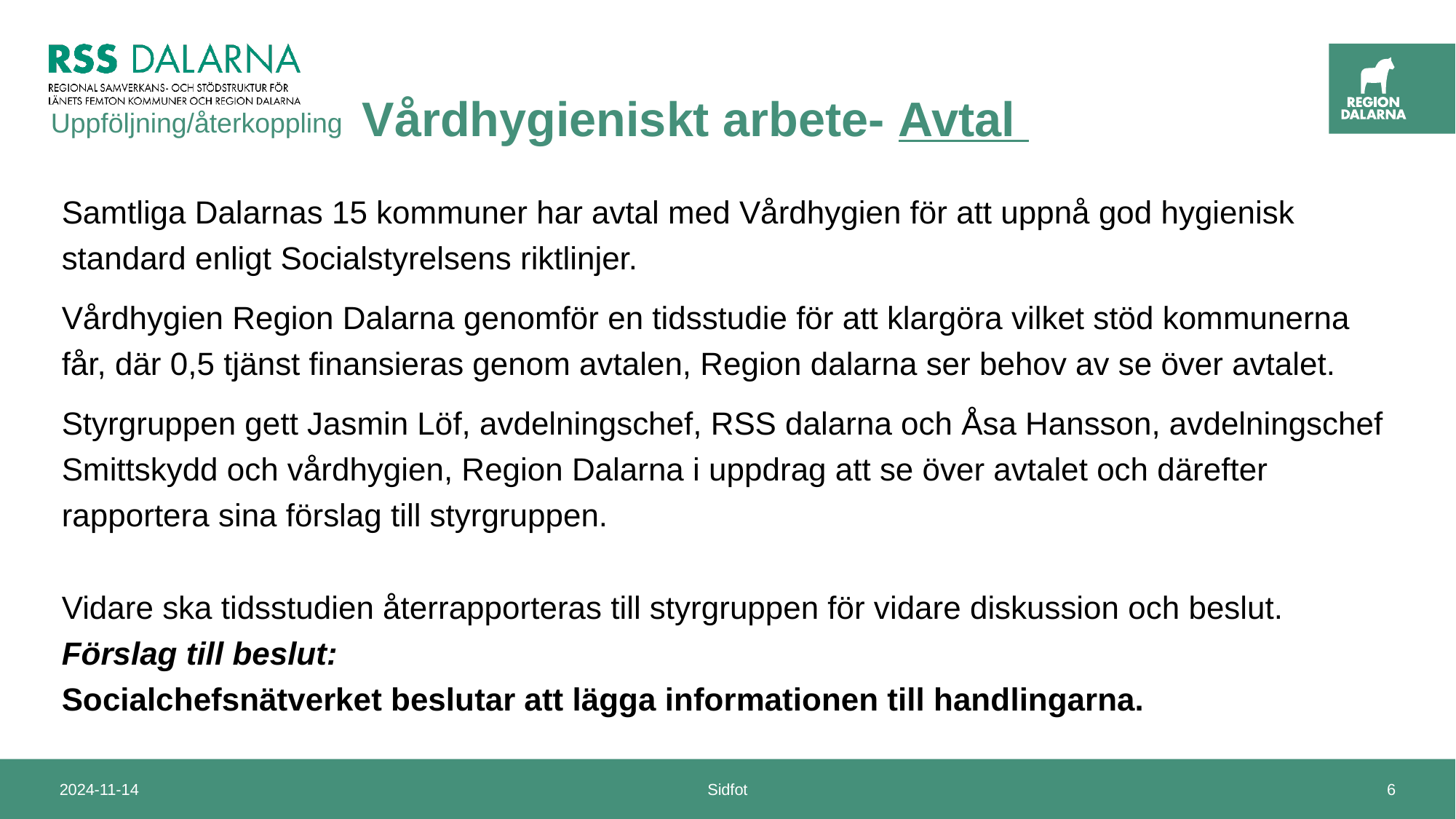

# Vårdhygieniskt arbete- Avtal
Uppföljning/återkoppling
Samtliga Dalarnas 15 kommuner har avtal med Vårdhygien för att uppnå god hygienisk standard enligt Socialstyrelsens riktlinjer.
Vårdhygien Region Dalarna genomför en tidsstudie för att klargöra vilket stöd kommunerna får, där 0,5 tjänst finansieras genom avtalen, Region dalarna ser behov av se över avtalet.
Styrgruppen gett Jasmin Löf, avdelningschef, RSS dalarna och Åsa Hansson, avdelningschef Smittskydd och vårdhygien, Region Dalarna i uppdrag att se över avtalet och därefter rapportera sina förslag till styrgruppen.
Vidare ska tidsstudien återrapporteras till styrgruppen för vidare diskussion och beslut.
Förslag till beslut:
Socialchefsnätverket beslutar att lägga informationen till handlingarna.
2024-11-14
Sidfot
6